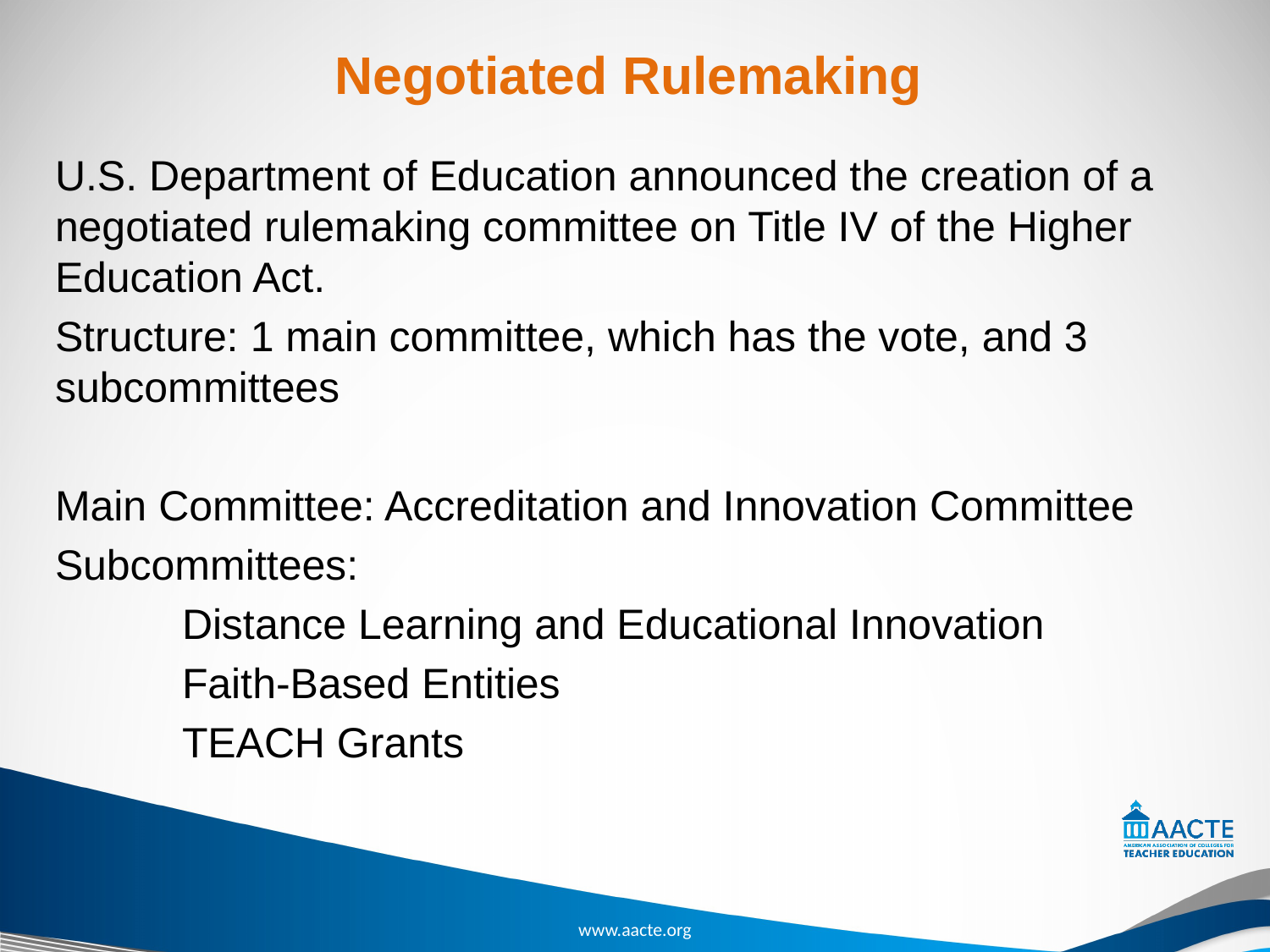

# Negotiated Rulemaking
U.S. Department of Education announced the creation of a negotiated rulemaking committee on Title IV of the Higher Education Act.
Structure: 1 main committee, which has the vote, and 3 subcommittees

Main Committee: Accreditation and Innovation Committee
Subcommittees:
	Distance Learning and Educational Innovation
	Faith-Based Entities
	TEACH Grants